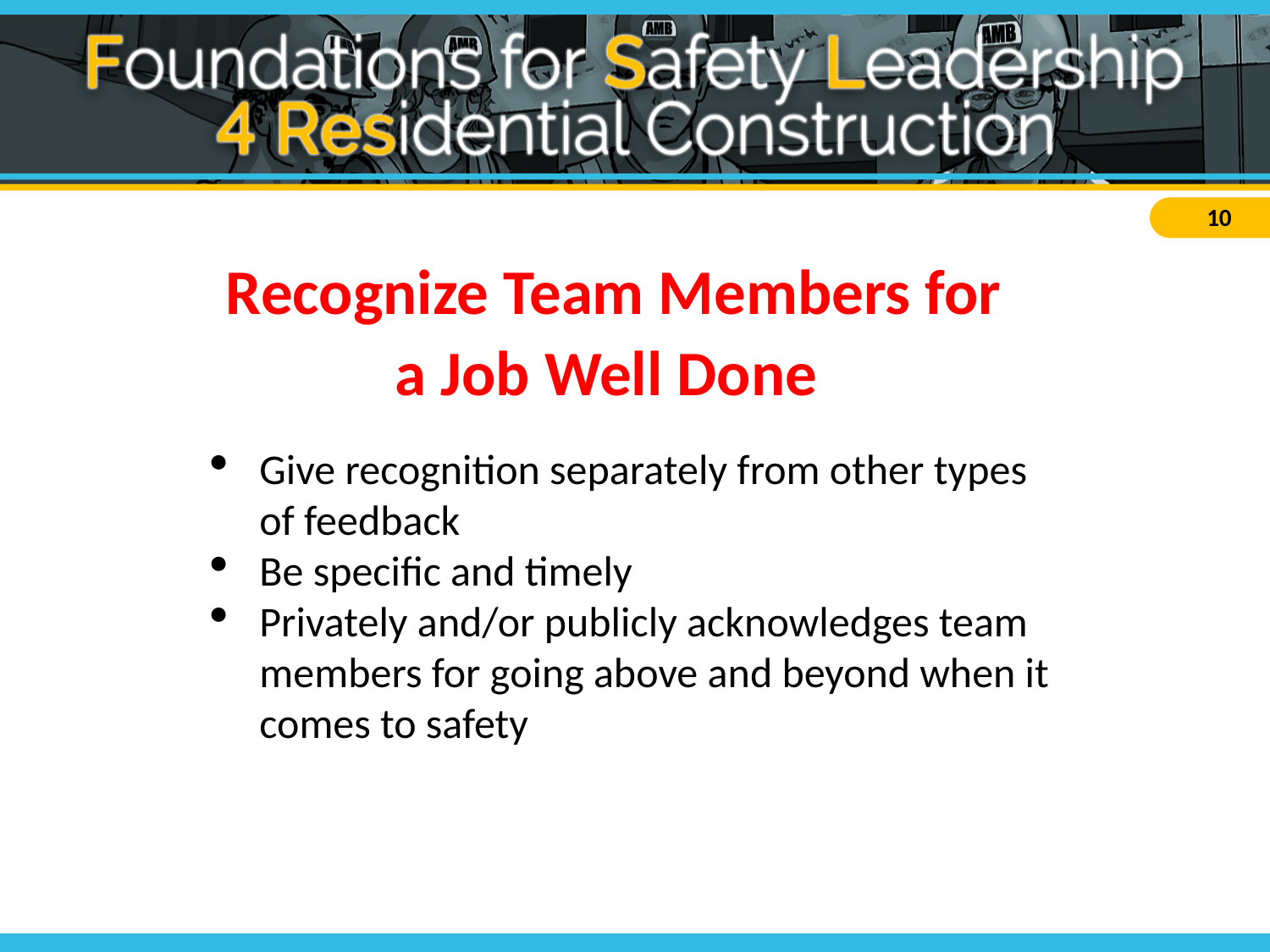

Recognize Team Members for a Job Well Done
Give recognition separately from other types of feedback
Be specific and timely
Privately and/or publicly acknowledges team members for going above and beyond when it comes to safety